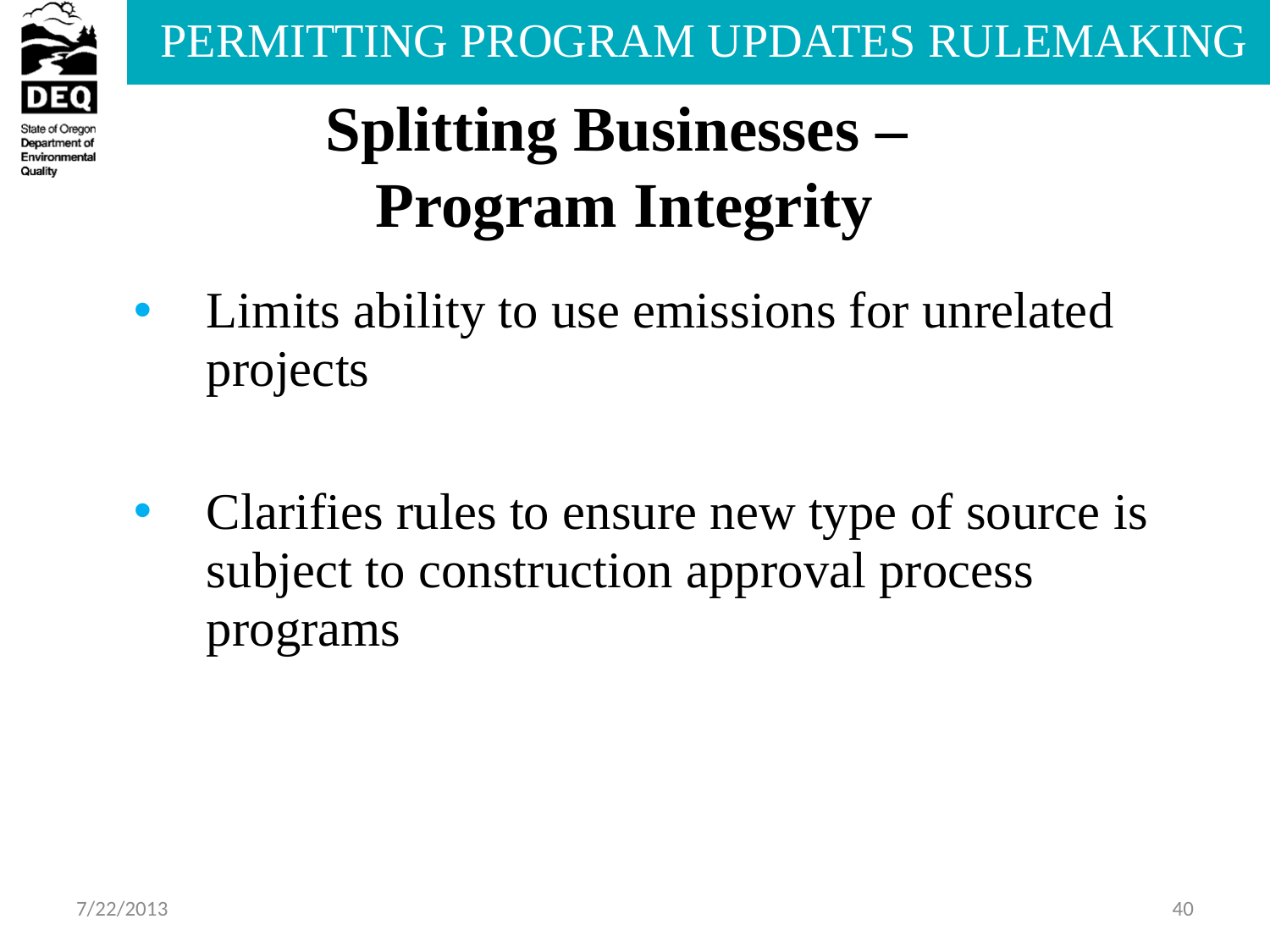

# Splitting Businesses – Program Integrity
Limits ability to use emissions for unrelated projects

Clarifies rules to ensure new type of source is subject to construction approval process programs

7/22/2013
40